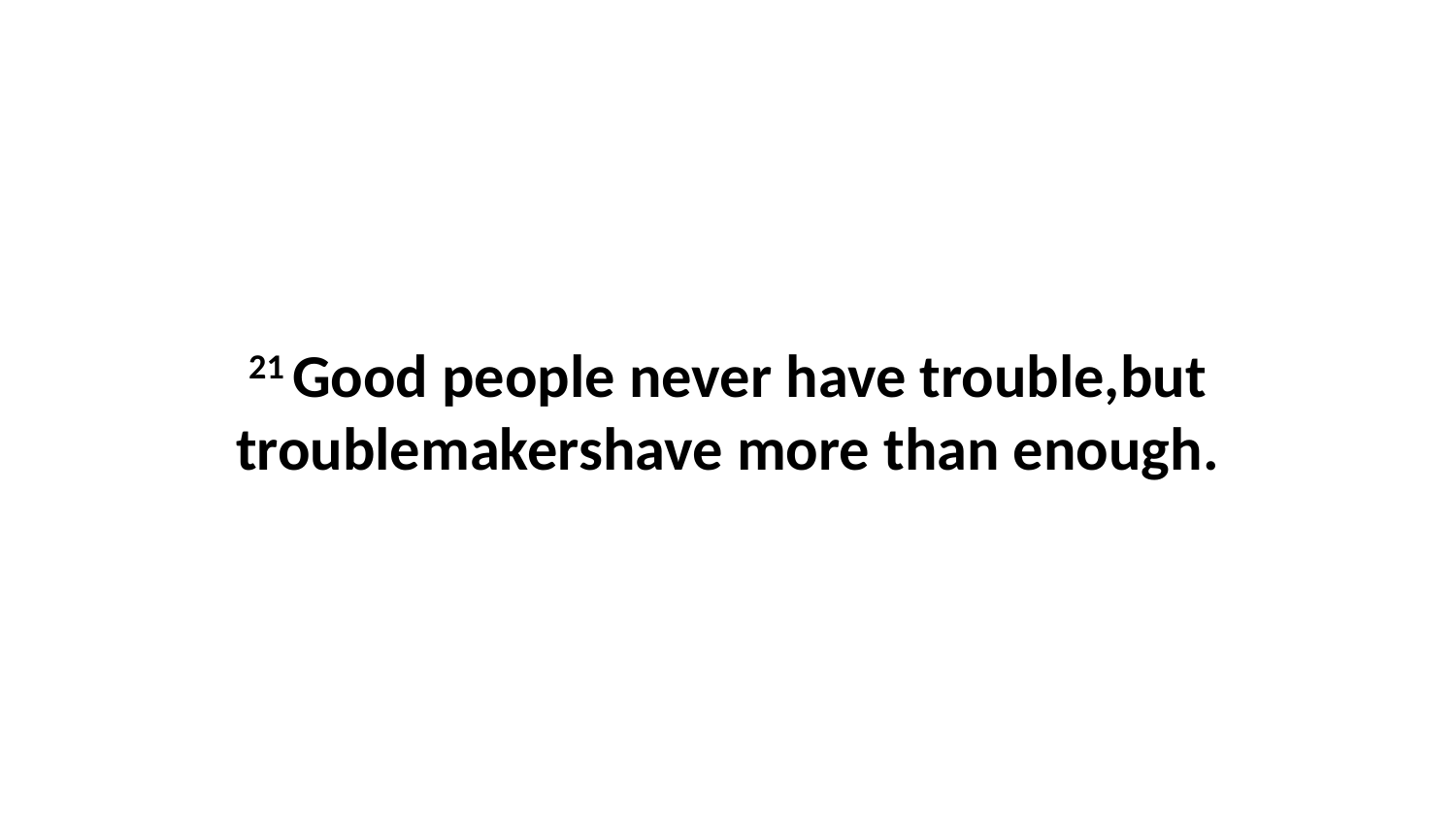

21 Good people never have trouble,but troublemakershave more than enough.